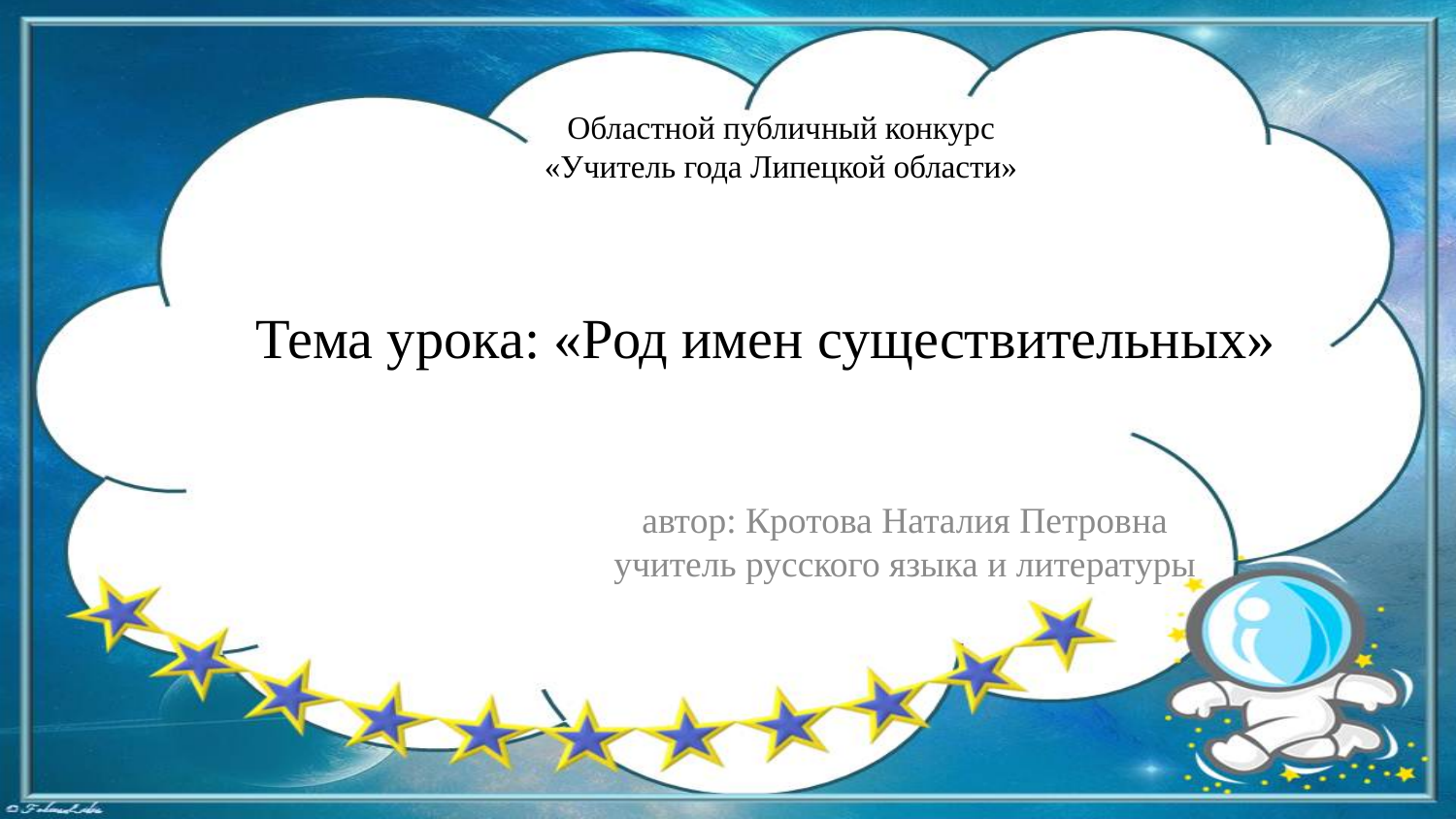

# Областной публичный конкурс «Учитель года Липецкой области»
Тема урока: «Род имен существительных»
автор: Кротова Наталия Петровна
учитель русского языка и литературы